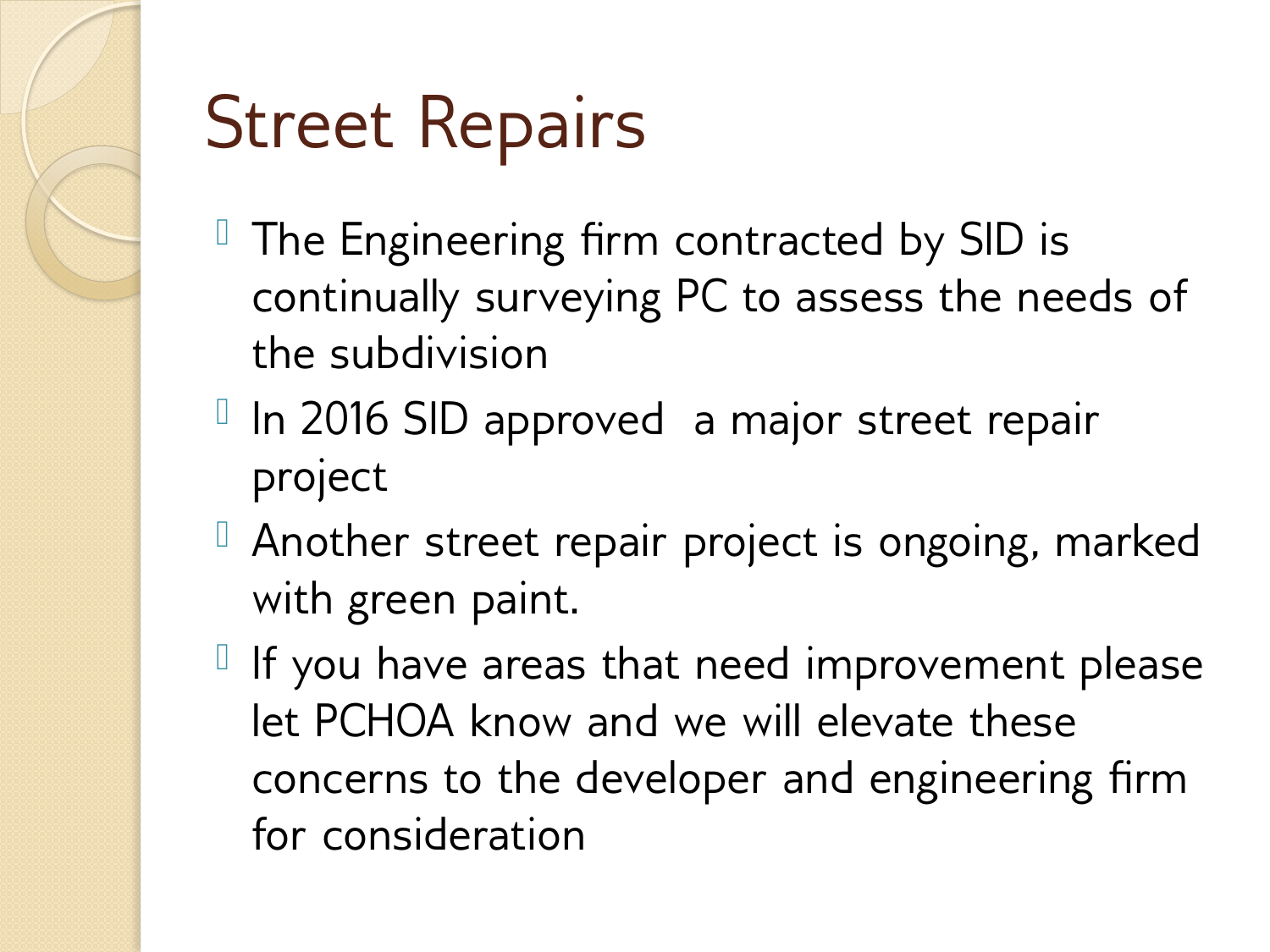

# Street Repairs
The Engineering firm contracted by SID is continually surveying PC to assess the needs of the subdivision
In 2016 SID approved  a major street repair project
Another street repair project is ongoing, marked with green paint.
If you have areas that need improvement please let PCHOA know and we will elevate these concerns to the developer and engineering firm for consideration